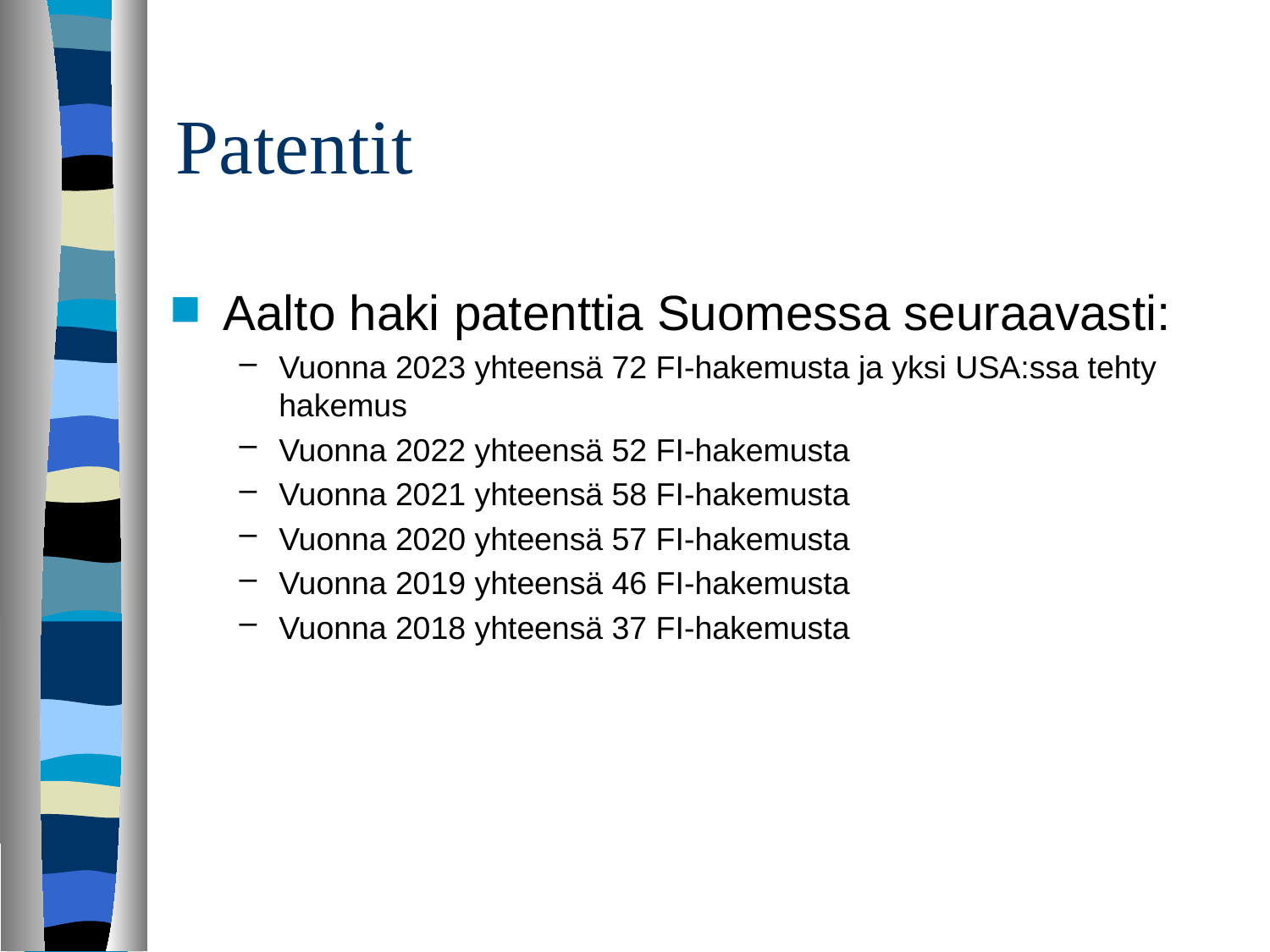

# Patentit
Aalto haki patenttia Suomessa seuraavasti:
Vuonna 2023 yhteensä 72 FI-hakemusta ja yksi USA:ssa tehty hakemus
Vuonna 2022 yhteensä 52 FI-hakemusta
Vuonna 2021 yhteensä 58 FI-hakemusta
Vuonna 2020 yhteensä 57 FI-hakemusta
Vuonna 2019 yhteensä 46 FI-hakemusta
Vuonna 2018 yhteensä 37 FI-hakemusta